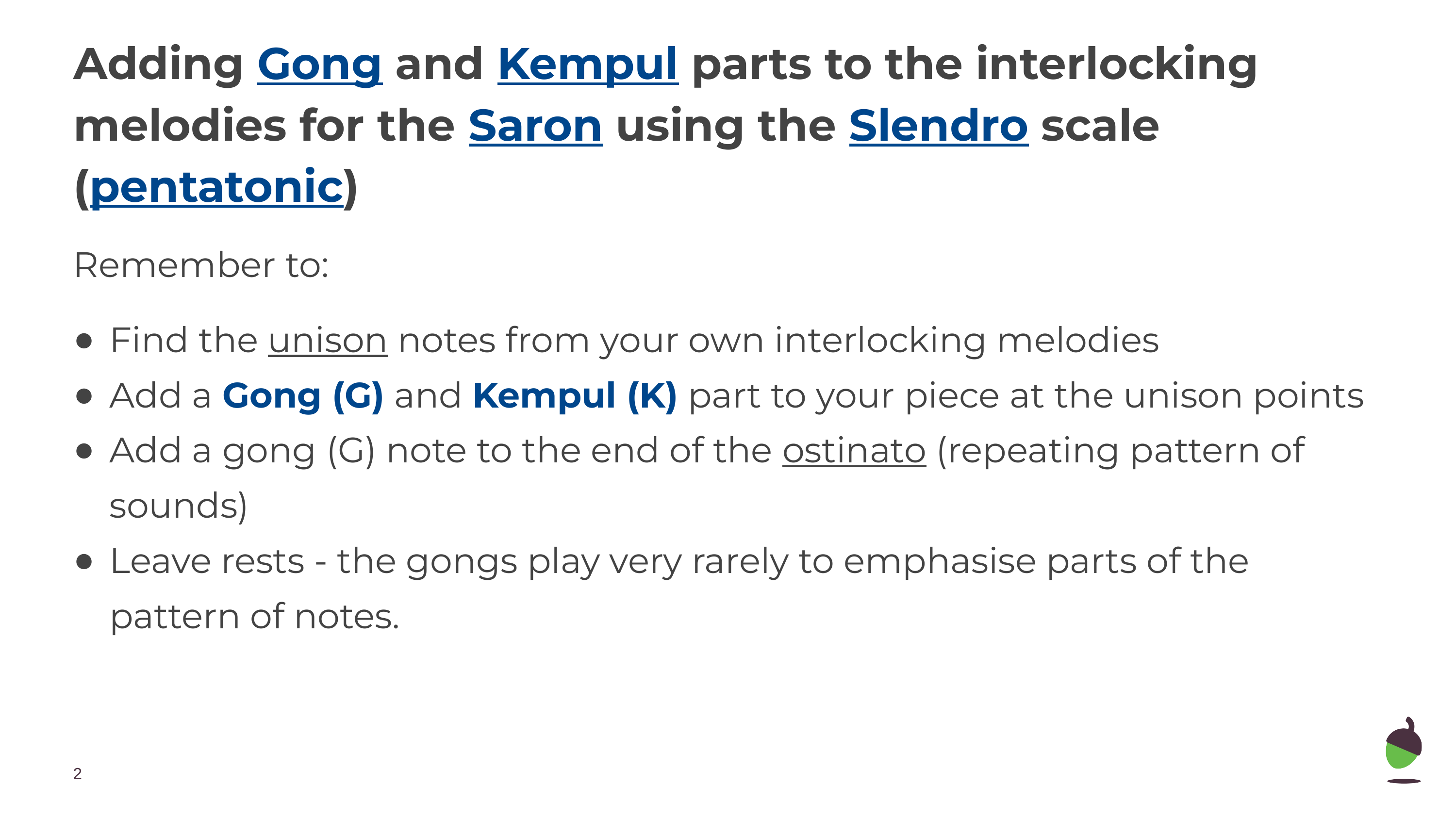

# Adding Gong and Kempul parts to the interlocking melodies for the Saron using the Slendro scale (pentatonic)
Remember to:
Find the unison notes from your own interlocking melodies
Add a Gong (G) and Kempul (K) part to your piece at the unison points
Add a gong (G) note to the end of the ostinato (repeating pattern of sounds)
Leave rests - the gongs play very rarely to emphasise parts of the pattern of notes.

2